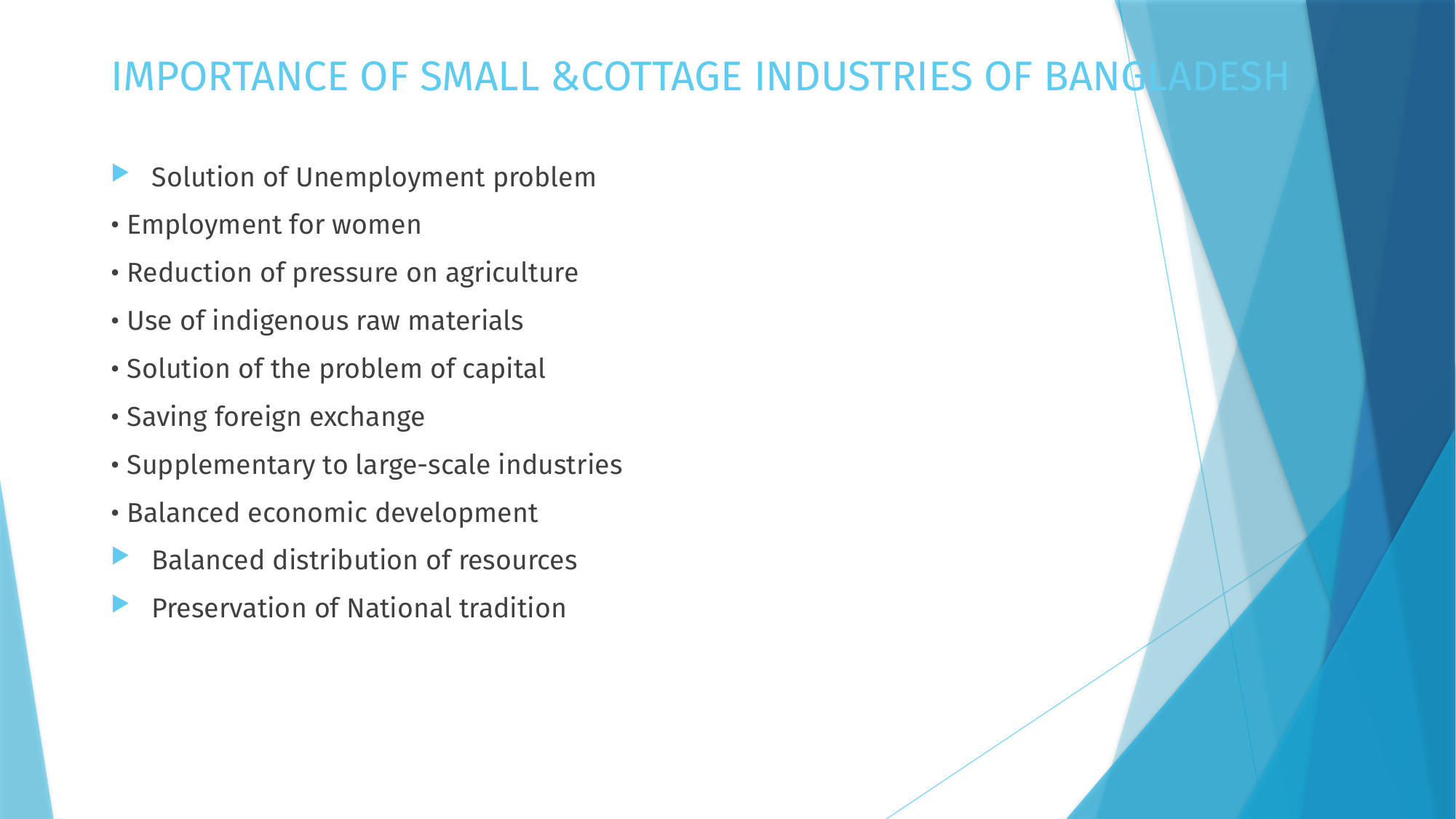

# IMPORTANCE OF SMALL &COTTAGE INDUSTRIES OF BANGLADESH
Solution of Unemployment problem
• Employment for women
• Reduction of pressure on agriculture
• Use of indigenous raw materials
• Solution of the problem of capital
• Saving foreign exchange
• Supplementary to large-scale industries
• Balanced economic development
Balanced distribution of resources
Preservation of National tradition